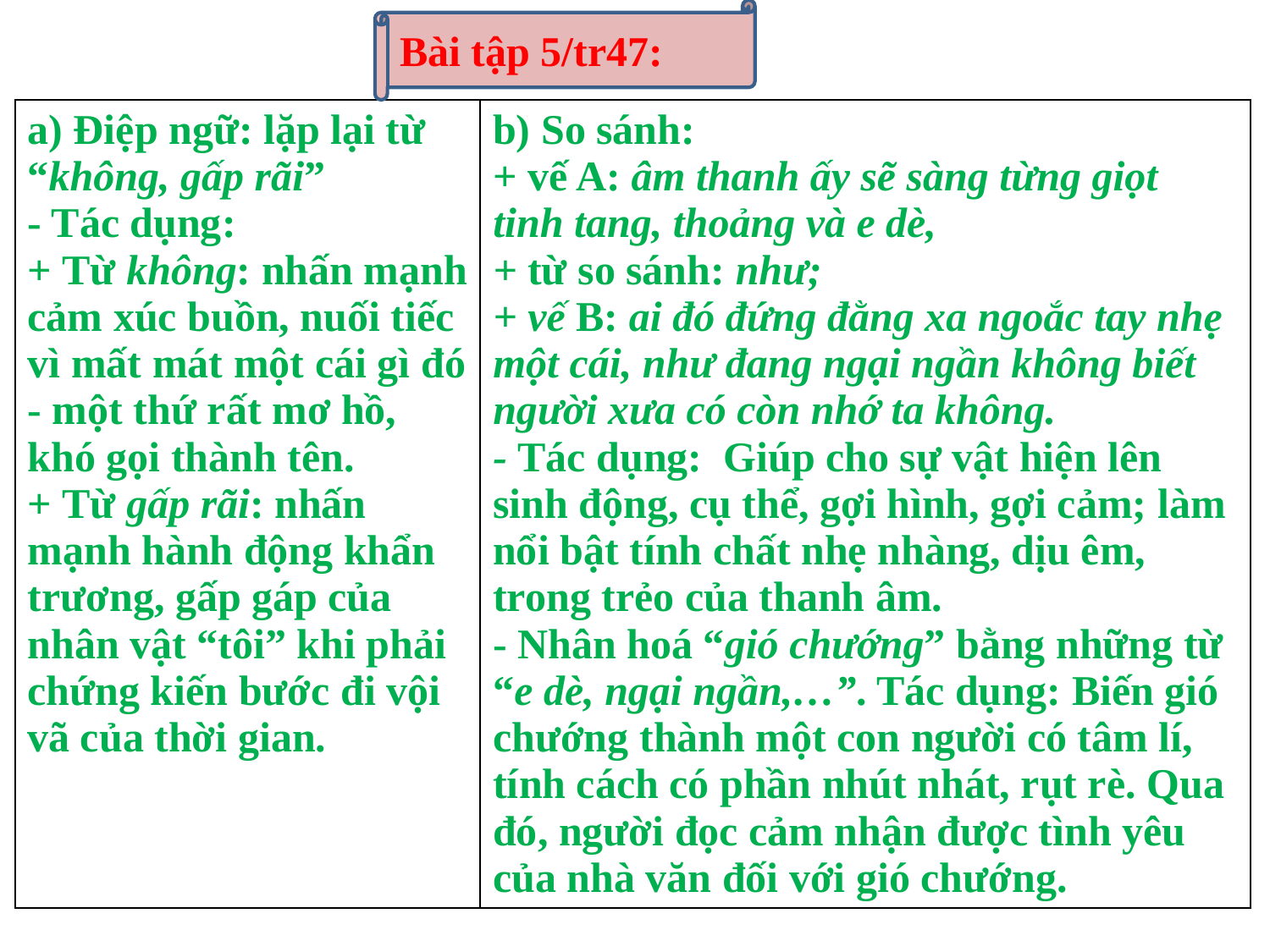

Bài tập 5/tr47:
| a) Điệp ngữ: lặp lại từ “không, gấp rãi” - Tác dụng: + Từ không: nhấn mạnh cảm xúc buồn, nuối tiếc vì mất mát một cái gì đó - một thứ rất mơ hồ, khó gọi thành tên. + Từ gấp rãi: nhấn mạnh hành động khẩn trương, gấp gáp của nhân vật “tôi” khi phải chứng kiến bước đi vội vã của thời gian. | b) So sánh: + vế A: âm thanh ấy sẽ sàng từng giọt tinh tang, thoảng và e dè, + từ so sánh: như; + vế B: ai đó đứng đằng xa ngoắc tay nhẹ một cái, như đang ngại ngần không biết người xưa có còn nhớ ta không. - Tác dụng: Giúp cho sự vật hiện lên sinh động, cụ thể, gợi hình, gợi cảm; làm nổi bật tính chất nhẹ nhàng, dịu êm, trong trẻo của thanh âm. - Nhân hoá “gió chướng” bằng những từ “e dè, ngại ngần,…”. Tác dụng: Biến gió chướng thành một con người có tâm lí, tính cách có phần nhút nhát, rụt rè. Qua đó, người đọc cảm nhận được tình yêu của nhà văn đối với gió chướng. |
| --- | --- |